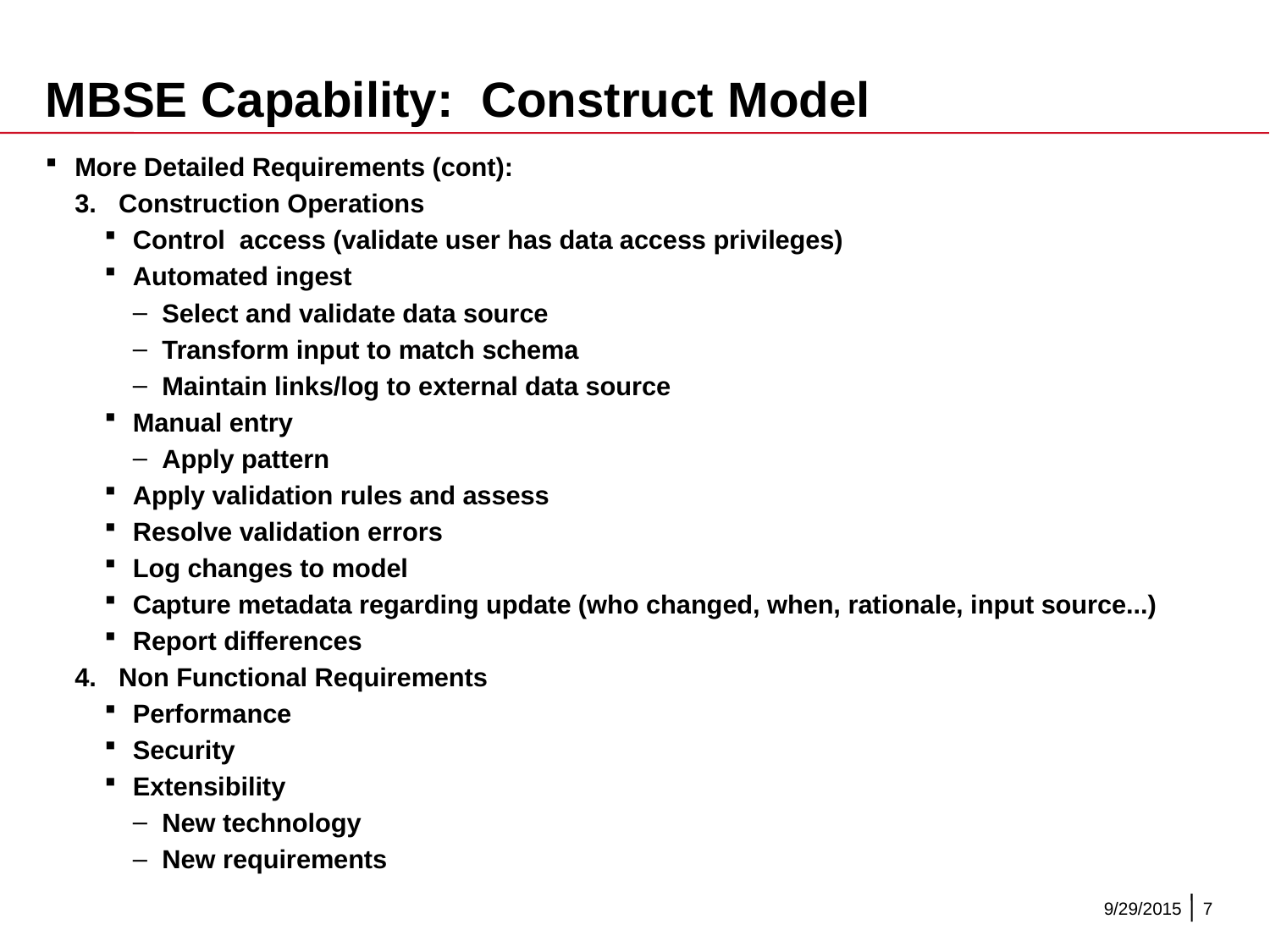

# MBSE Capability:  Construct Model
More Detailed Requirements (cont):
Construction Operations
Control  access (validate user has data access privileges)
Automated ingest
Select and validate data source
Transform input to match schema
Maintain links/log to external data source
Manual entry
Apply pattern
Apply validation rules and assess
Resolve validation errors
Log changes to model
Capture metadata regarding update (who changed, when, rationale, input source...)
Report differences
Non Functional Requirements
Performance
Security
Extensibility
New technology
New requirements

9/29/2015
7